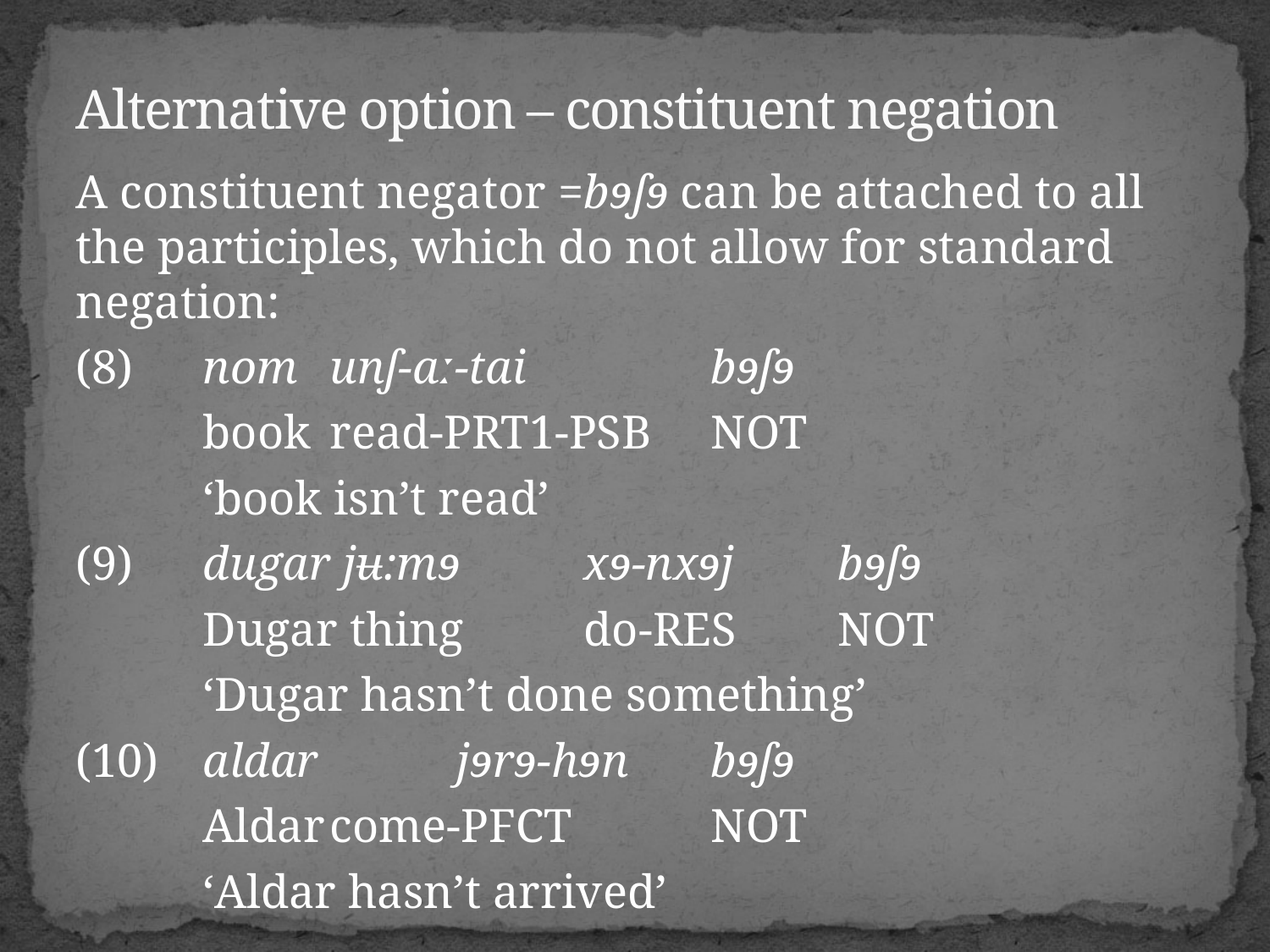

# Alternative option – constituent negation
A constituent negator =bɘʃɘ can be attached to all the participles, which do not allow for standard negation:
(8)	nom 	unʃ-aː-tai 		bɘʃɘ
	book	read-prt1-psb 	not
	‘book isn’t read’
(9)	dugar jʉ:mɘ 	xɘ-nxɘj 	bɘʃɘ
	Dugar thing	do-res	not
	‘Dugar hasn’t done something’
(10)	aldar 	jɘrɘ-hɘn 	bɘʃɘ
	Aldar	come-pfct 	not
	‘Aldar hasn’t arrived’